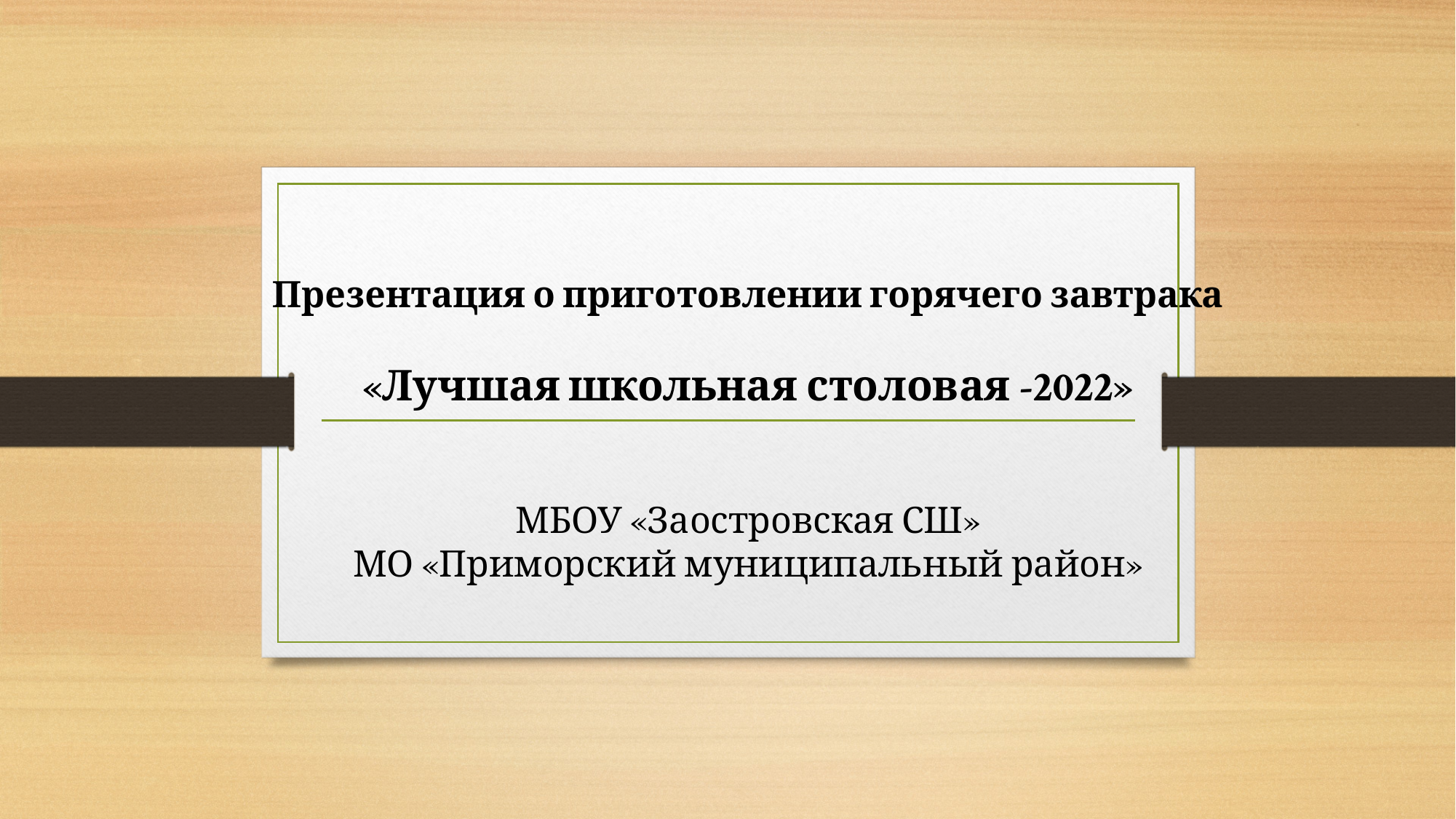

Презентация о приготовлении горячего завтрака

«Лучшая школьная столовая -2022»

МБОУ «Заостровская СШ»
МО «Приморский муниципальный район»